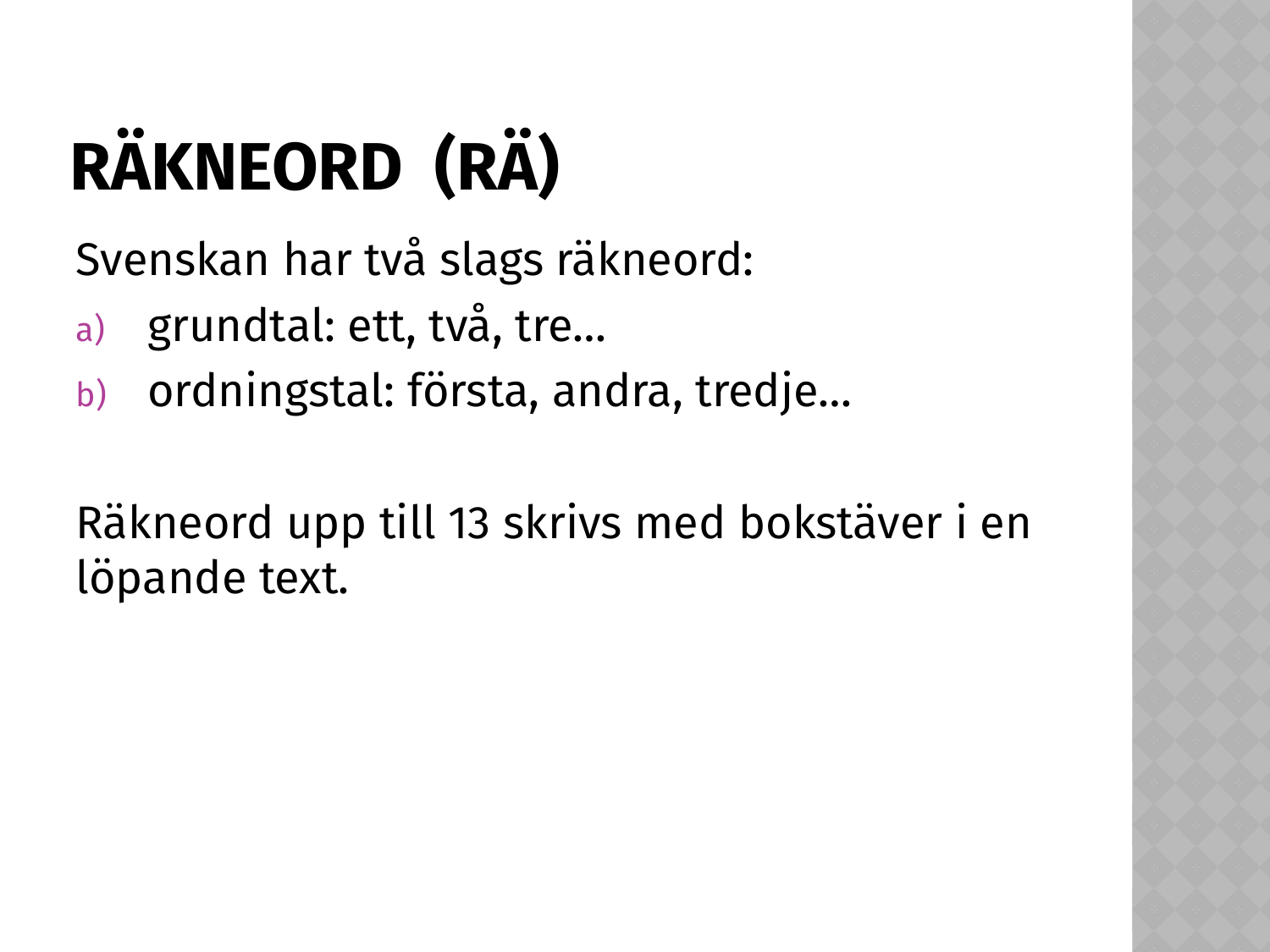

# Räkneord  (rä)
Svenskan har två slags räkneord:
grundtal: ett, två, tre…
ordningstal: första, andra, tredje…

Räkneord upp till 13 skrivs med bokstäver i en löpande text.